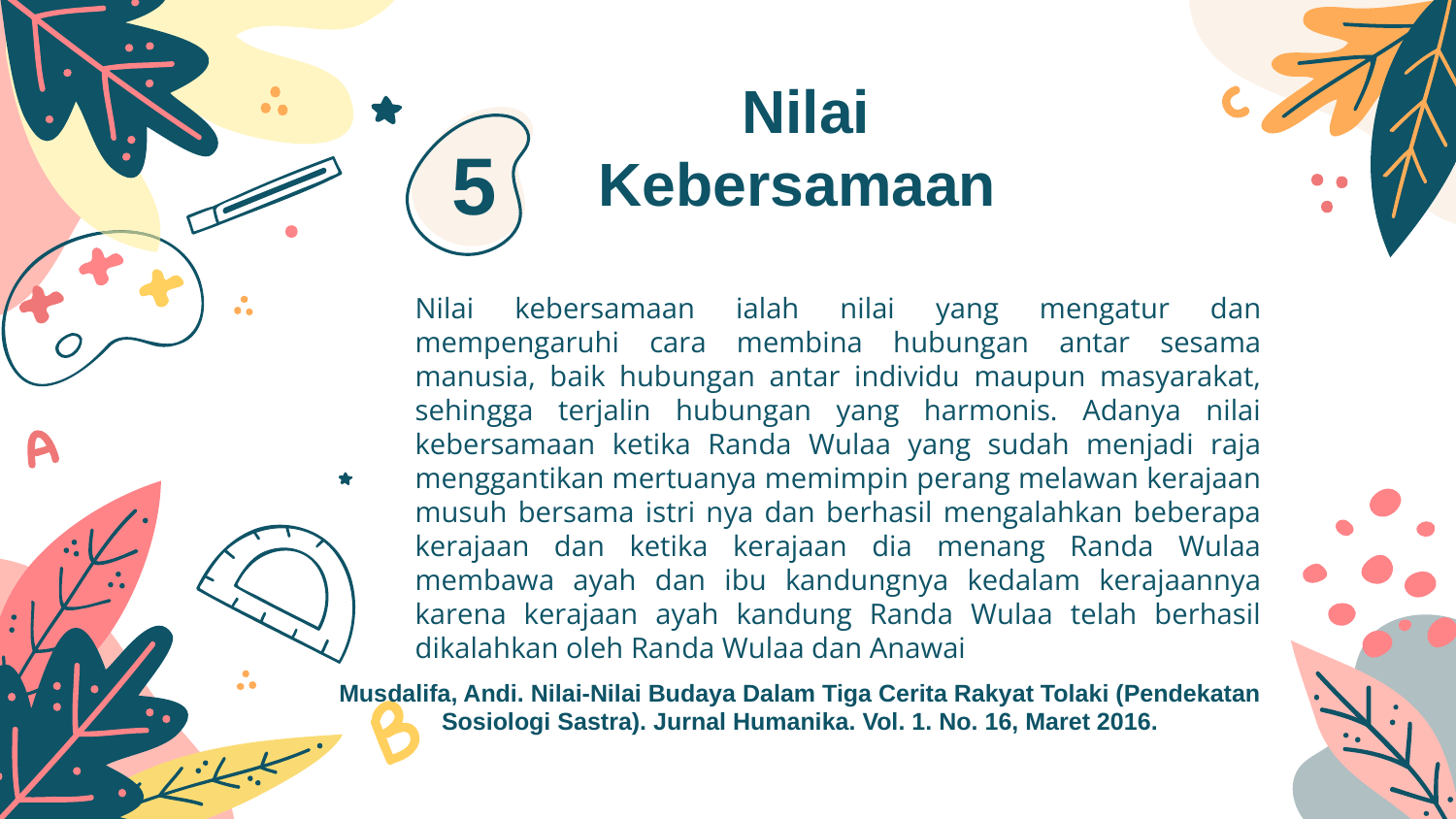

5
# Nilai Kebersamaan
Nilai kebersamaan ialah nilai yang mengatur dan mempengaruhi cara membina hubungan antar sesama manusia, baik hubungan antar individu maupun masyarakat, sehingga terjalin hubungan yang harmonis. Adanya nilai kebersamaan ketika Randa Wulaa yang sudah menjadi raja menggantikan mertuanya memimpin perang melawan kerajaan musuh bersama istri nya dan berhasil mengalahkan beberapa kerajaan dan ketika kerajaan dia menang Randa Wulaa membawa ayah dan ibu kandungnya kedalam kerajaannya karena kerajaan ayah kandung Randa Wulaa telah berhasil dikalahkan oleh Randa Wulaa dan Anawai
Musdalifa, Andi. Nilai-Nilai Budaya Dalam Tiga Cerita Rakyat Tolaki (Pendekatan Sosiologi Sastra). Jurnal Humanika. Vol. 1. No. 16, Maret 2016.